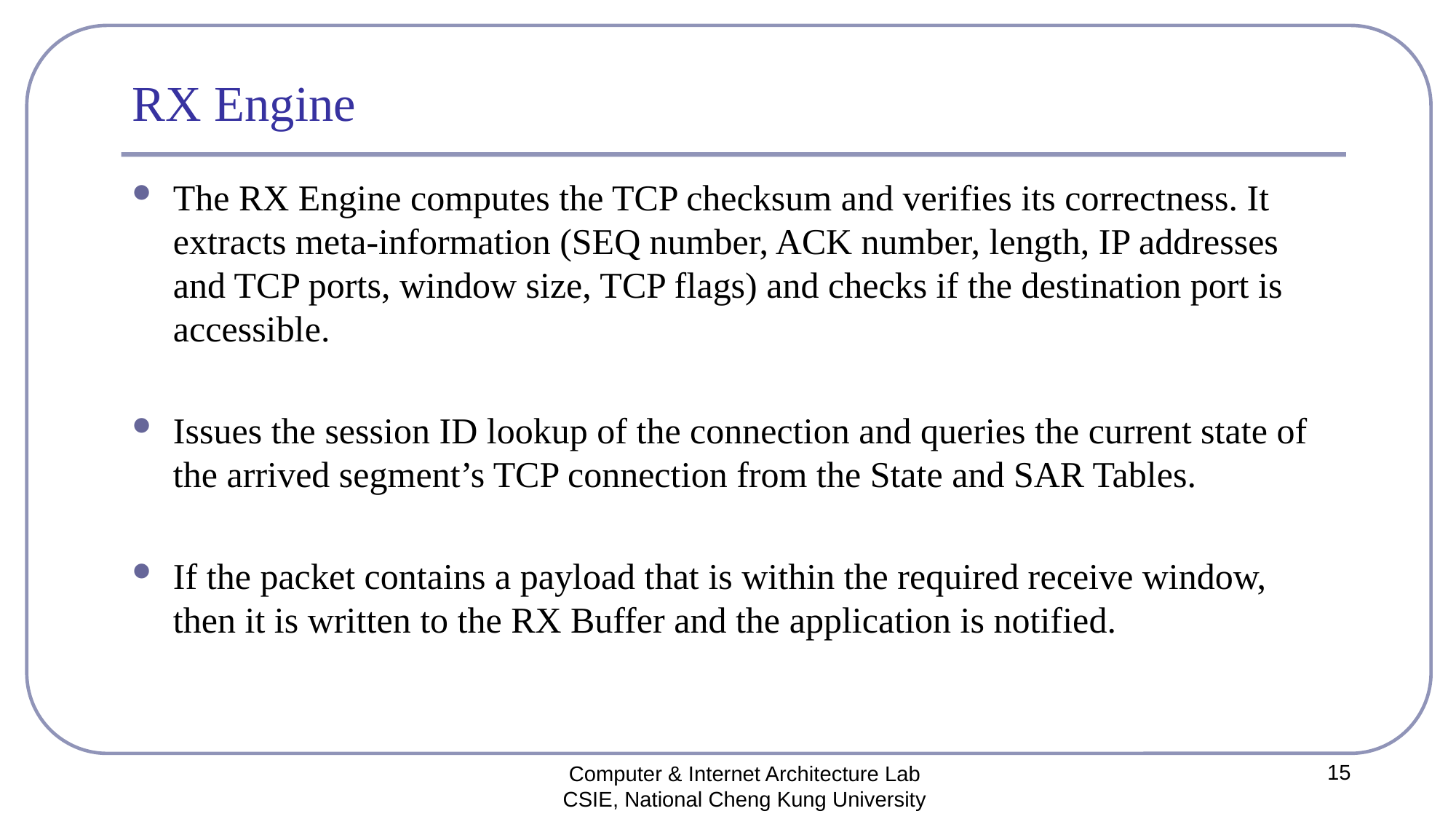

# RX Engine
The RX Engine computes the TCP checksum and verifies its correctness. It extracts meta-information (SEQ number, ACK number, length, IP addresses and TCP ports, window size, TCP flags) and checks if the destination port is accessible.

Issues the session ID lookup of the connection and queries the current state of the arrived segment’s TCP connection from the State and SAR Tables.

If the packet contains a payload that is within the required receive window, then it is written to the RX Buffer and the application is notified.
15
Computer & Internet Architecture Lab
CSIE, National Cheng Kung University